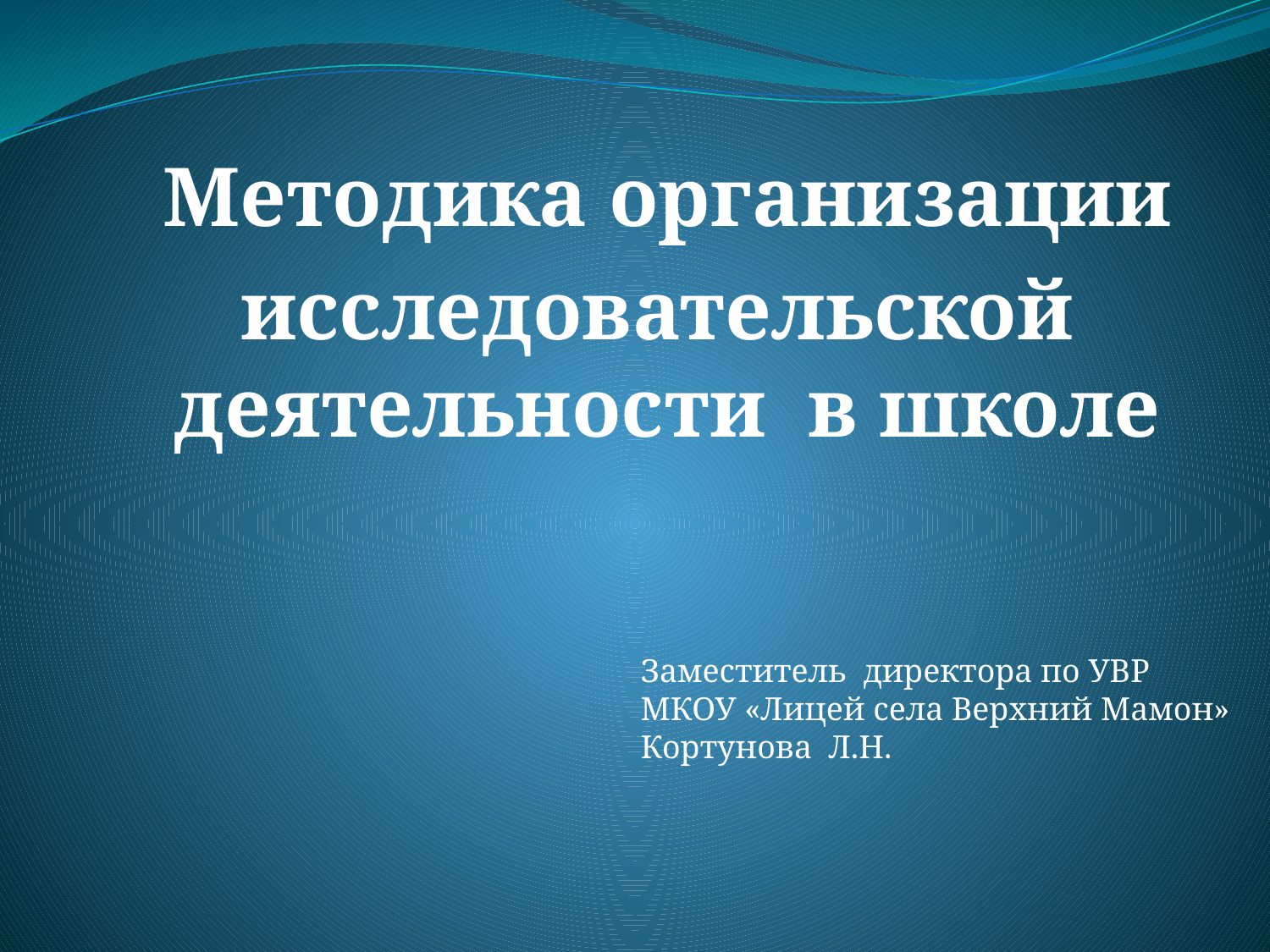

Методика организации
исследовательской  деятельности  в школе

#
Заместитель  директора по УВР
МКОУ «Лицей села Верхний Мамон»
Кортунова  Л.Н.